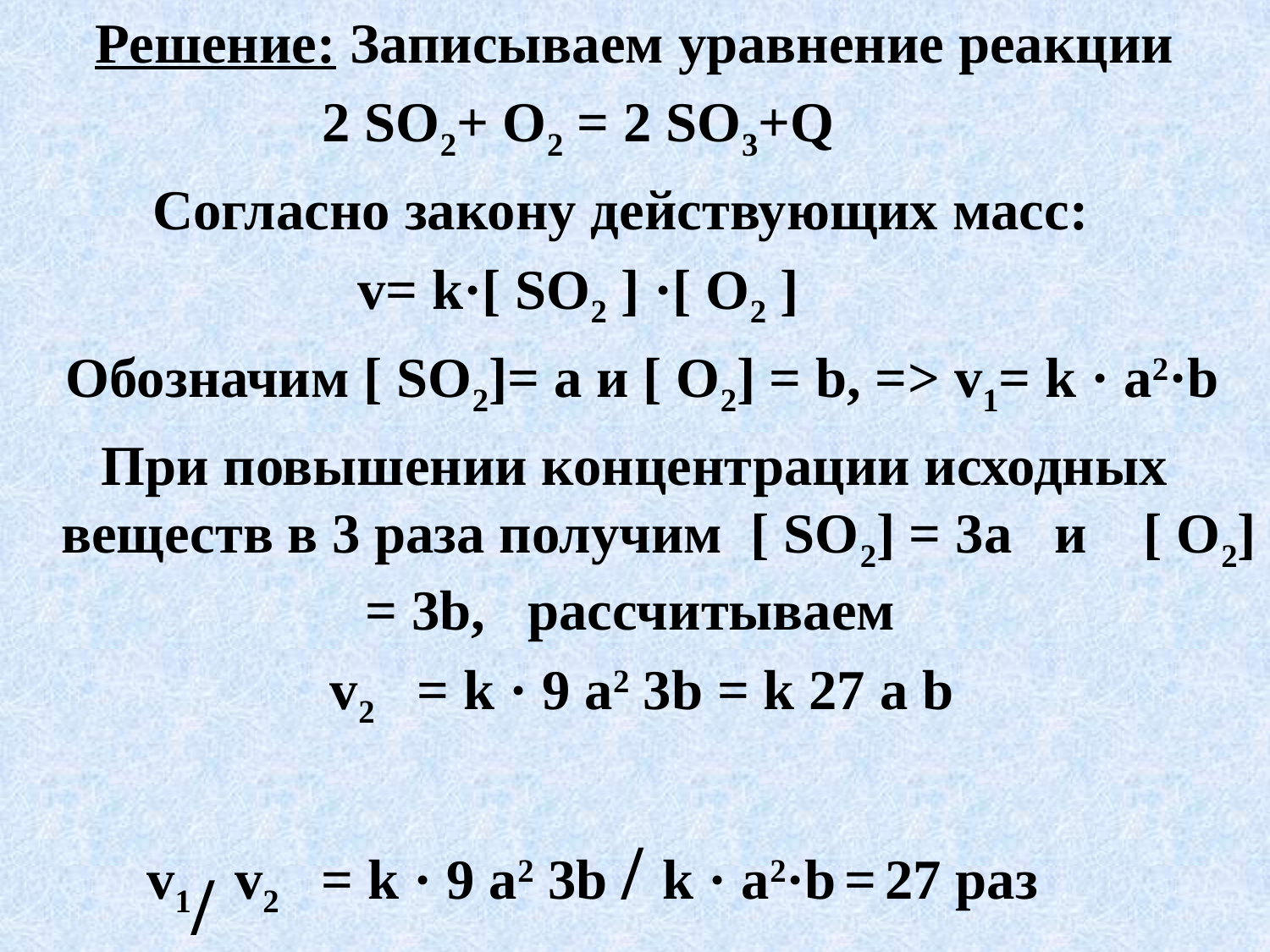

Решение: Записываем уравнение реакции
2 SO2+ O2 = 2 SO3+Q
 Согласно закону действующих масс:
v= k·[ SO2 ] ·[ O2 ]
 Обозначим [ SO2]= а и [ O2] = b, => v1= k · а2·b
При повышении концентрации исходных веществ в 3 раза получим  [ SO2] = 3а   и    [ O2] = 3b,   рассчитываем
 v2   = k · 9 а2 3b = k 27 а b
v1/ v2   = k · 9 а2 3b / k · а2·b = 27 раз
Ответ: в 27 раз.